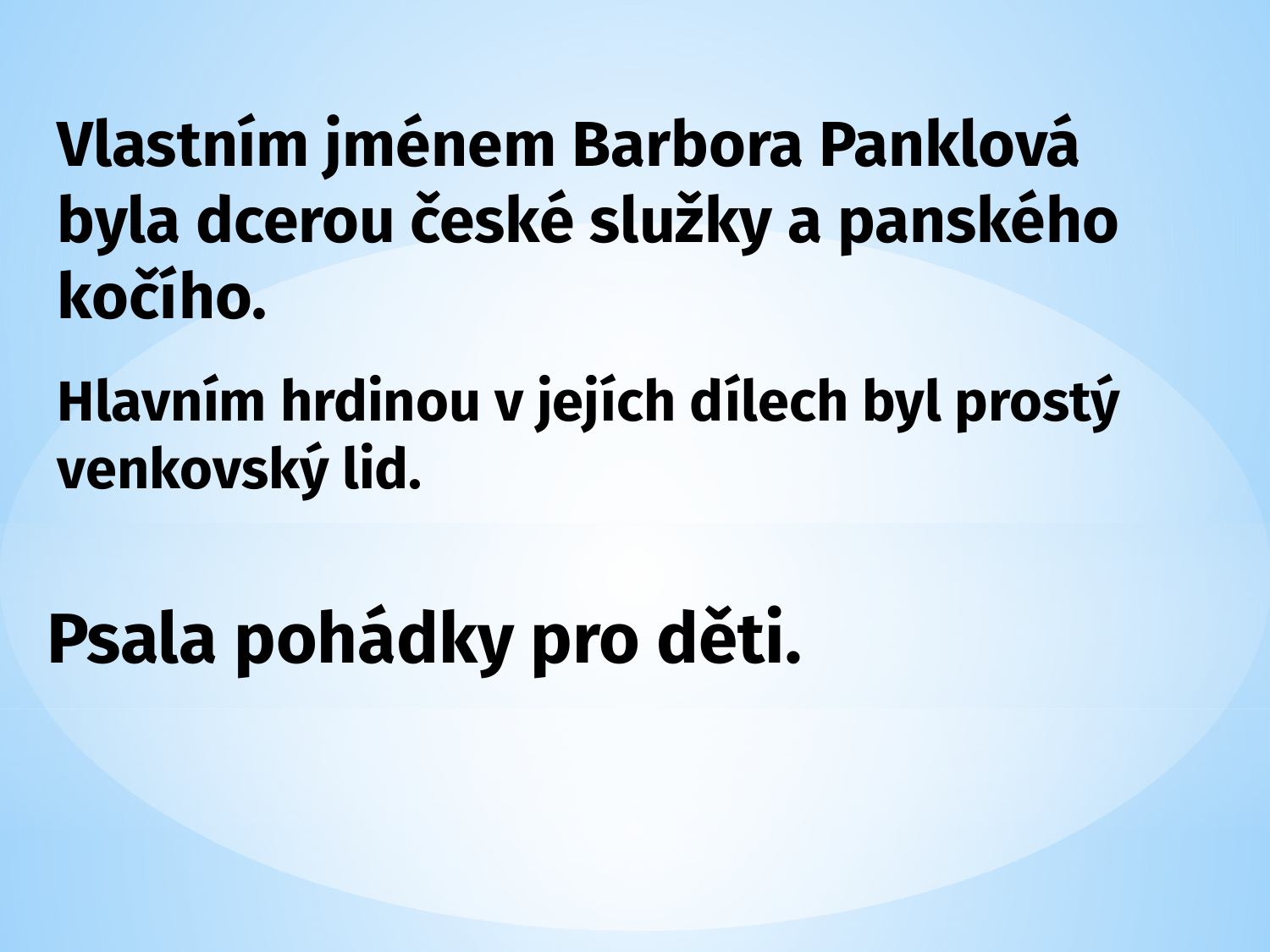

Vlastním jménem Barbora Panklová byla dcerou české služky a panského kočího.
Hlavním hrdinou v jejích dílech byl prostý venkovský lid.
Psala pohádky pro děti.